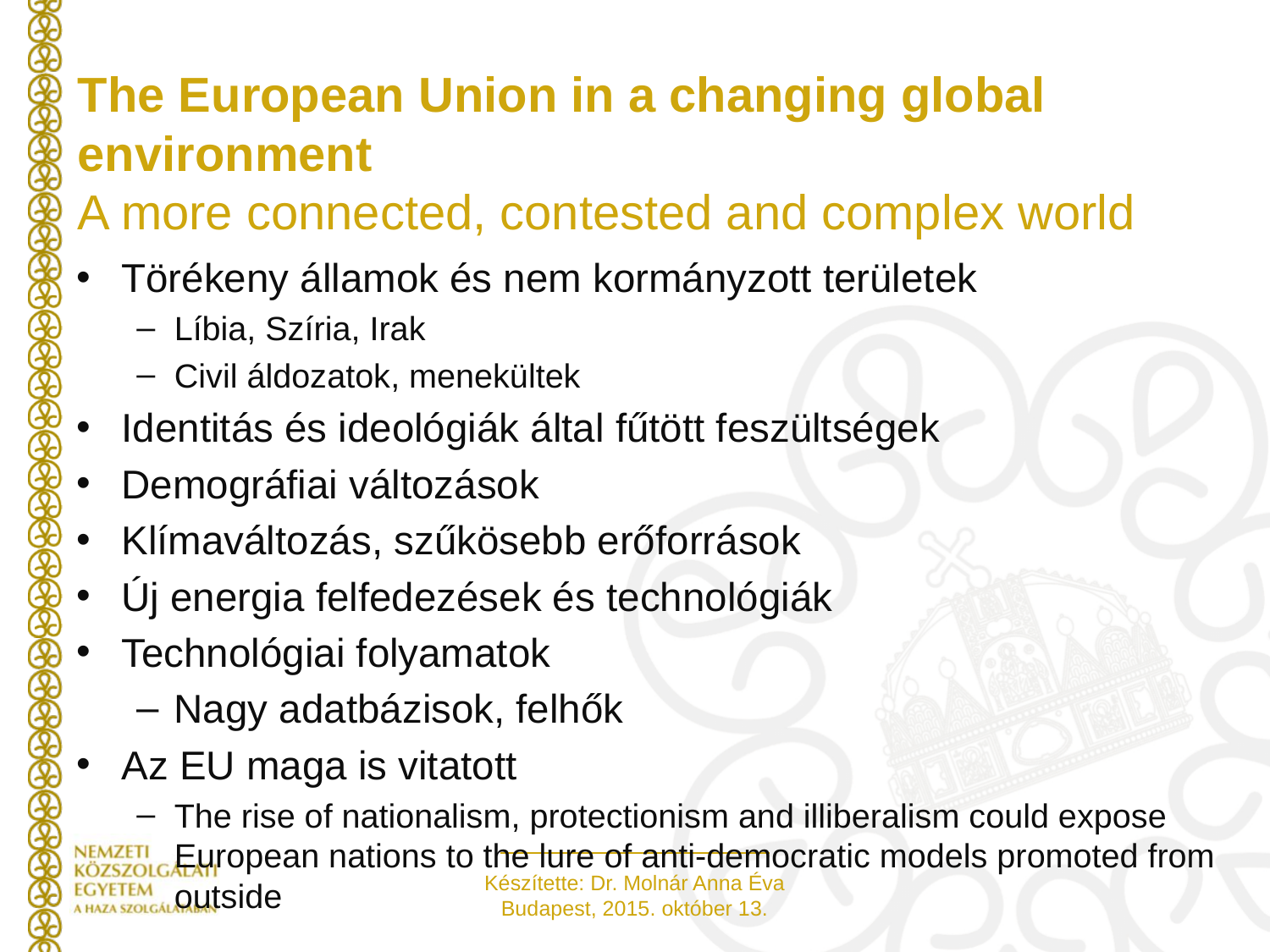

# The European Union in a changing global environment A more connected, contested and complex world
Törékeny államok és nem kormányzott területek
Líbia, Szíria, Irak
Civil áldozatok, menekültek
Identitás és ideológiák által fűtött feszültségek
Demográfiai változások
Klímaváltozás, szűkösebb erőforrások
Új energia felfedezések és technológiák
Technológiai folyamatok
Nagy adatbázisok, felhők
Az EU maga is vitatott
The rise of nationalism, protectionism and illiberalism could expose European nations to the lure of anti-democratic models promoted from outside